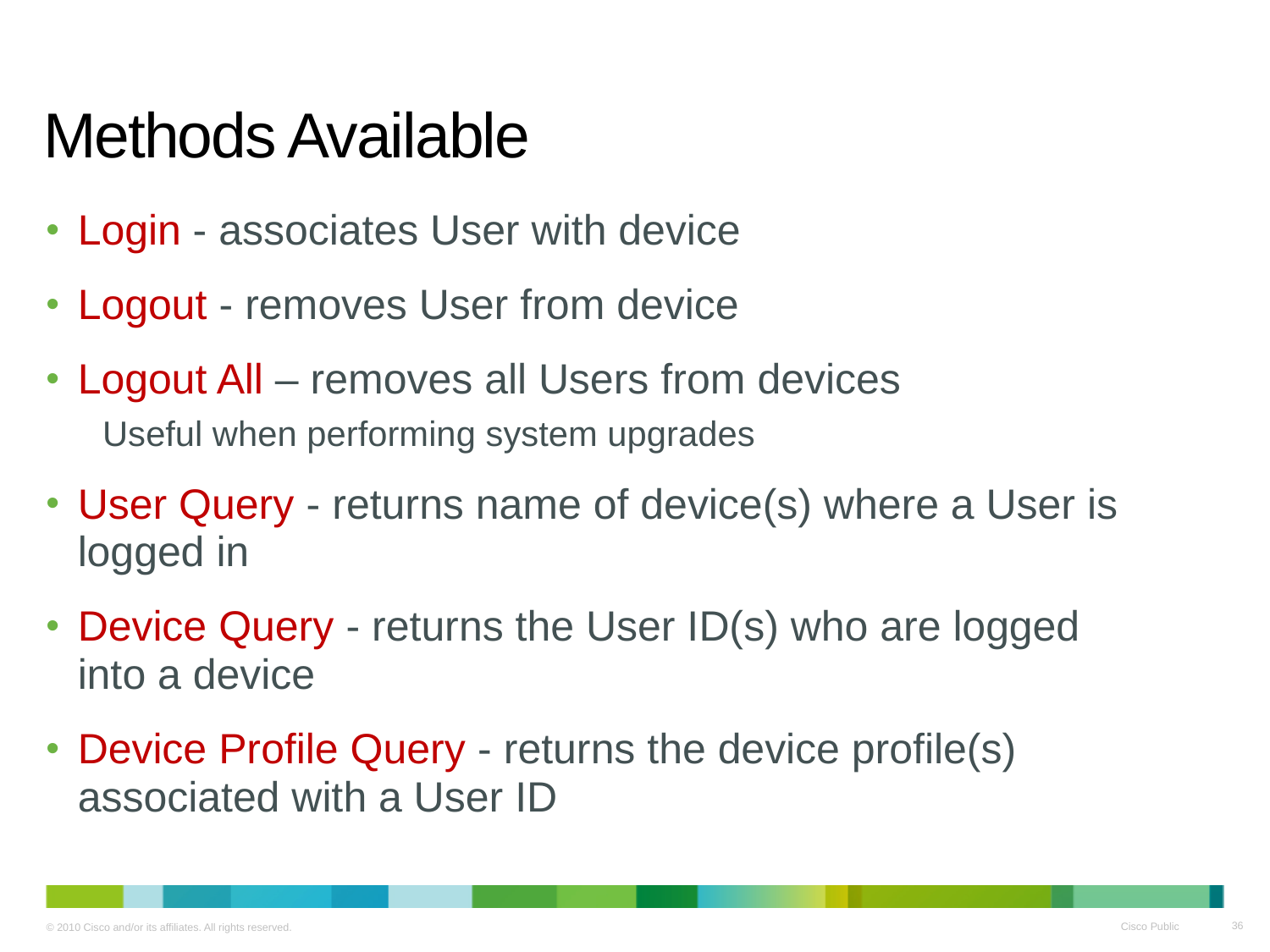

# Methods Available
Login - associates User with device
Logout - removes User from device
Logout All – removes all Users from devices
Useful when performing system upgrades
User Query - returns name of device(s) where a User is logged in
Device Query - returns the User ID(s) who are logged into a device
Device Profile Query - returns the device profile(s) associated with a User ID